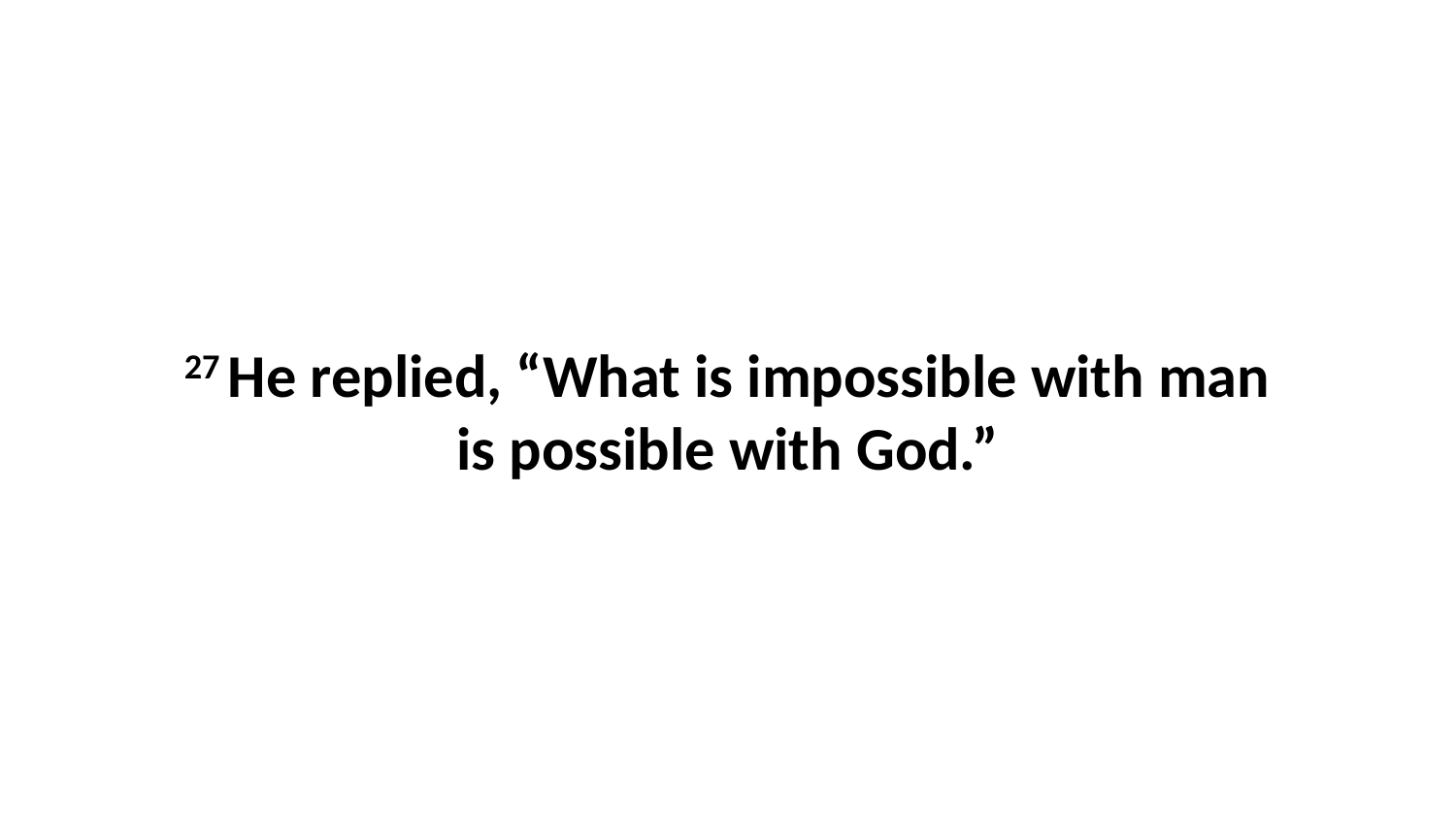

27 He replied, “What is impossible with man is possible with God.”